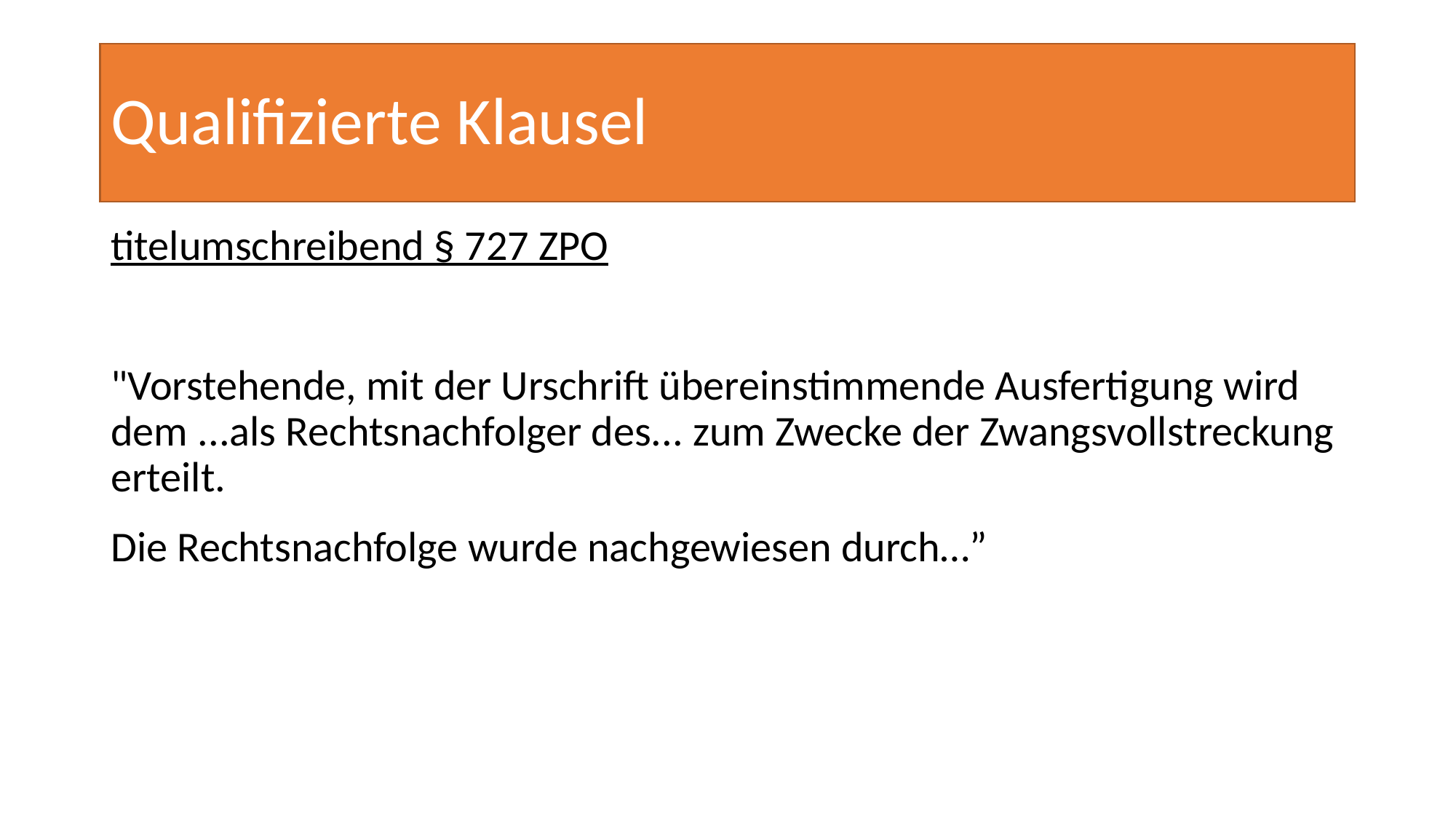

# Qualifizierte Klausel
titelumschreibend § 727 ZPO

"Vorstehende, mit der Urschrift übereinstimmende Ausfertigung wird dem ...als Rechtsnachfolger des... zum Zwecke der Zwangsvollstreckung erteilt.
Die Rechtsnachfolge wurde nachgewiesen durch…”